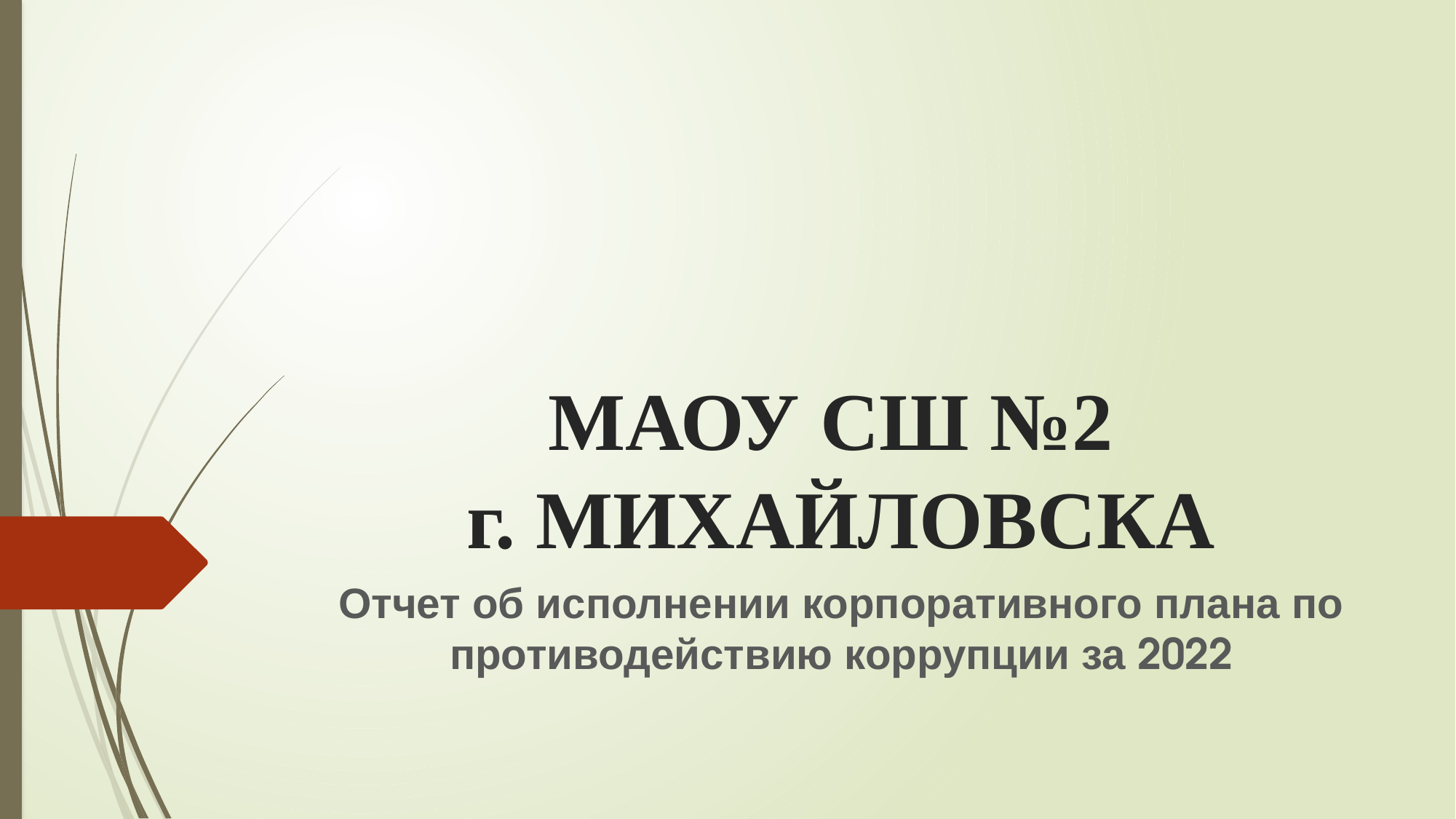

# МАОУ СШ №2 г. МИХАЙЛОВСКА
Отчет об исполнении корпоративного плана по противодействию коррупции за 2022